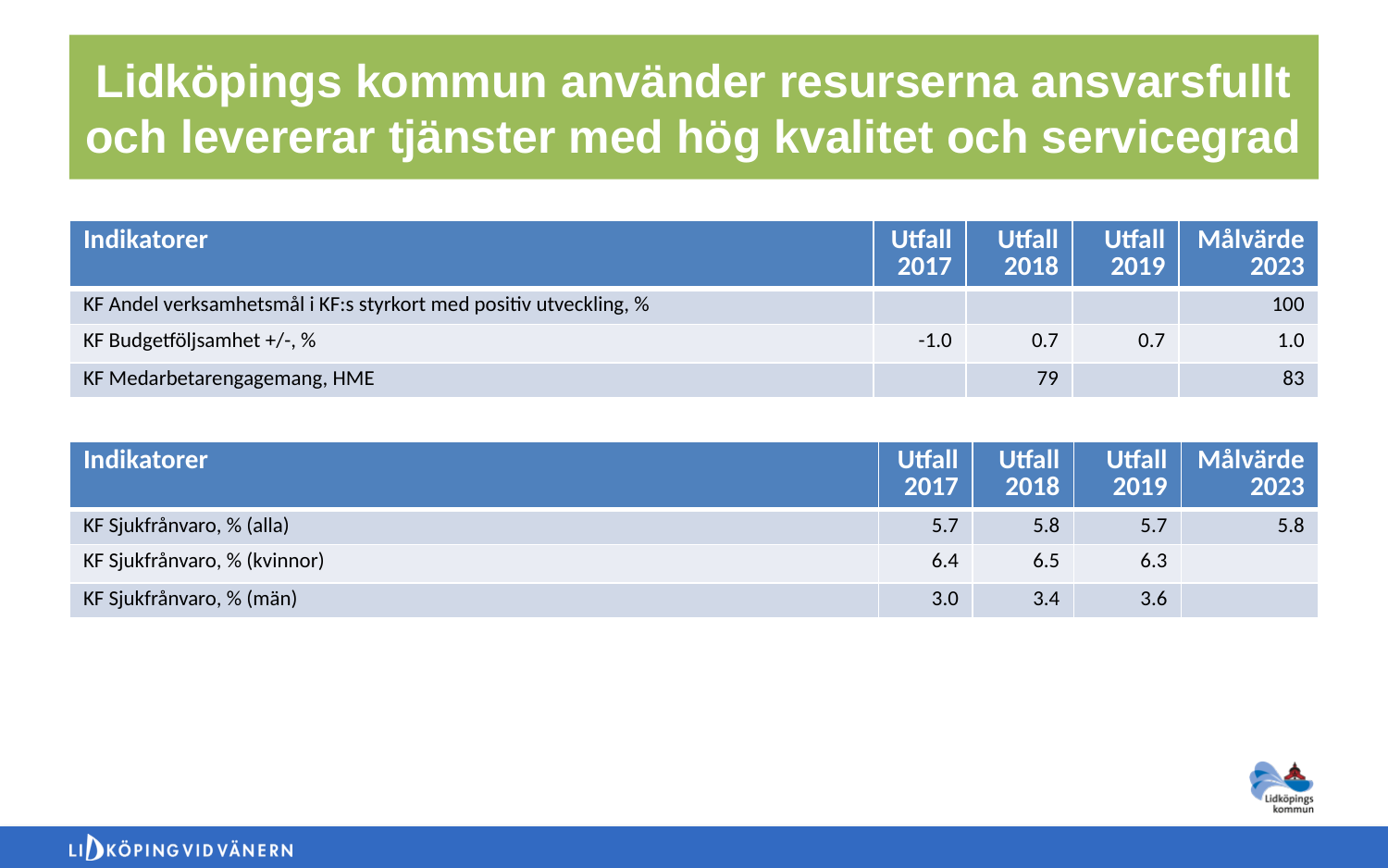

Lidköpings kommun använder resurserna ansvarsfullt och levererar tjänster med hög kvalitet och servicegrad
| Indikatorer | Utfall 2017 | Utfall 2018 | Utfall 2019 | Målvärde 2023 |
| --- | --- | --- | --- | --- |
| KF Andel verksamhetsmål i KF:s styrkort med positiv utveckling, % |  |  |  | 100 |
| KF Budgetföljsamhet +/-, % | -1.0 | 0.7 | 0.7 | 1.0 |
| KF Medarbetarengagemang, HME |  | 79 |  | 83 |
| Indikatorer | Utfall 2017 | Utfall 2018 | Utfall 2019 | Målvärde 2023 |
| --- | --- | --- | --- | --- |
| KF Sjukfrånvaro, % (alla) | 5.7 | 5.8 | 5.7 | 5.8 |
| KF Sjukfrånvaro, % (kvinnor) | 6.4 | 6.5 | 6.3 |  |
| KF Sjukfrånvaro, % (män) | 3.0 | 3.4 | 3.6 |  |